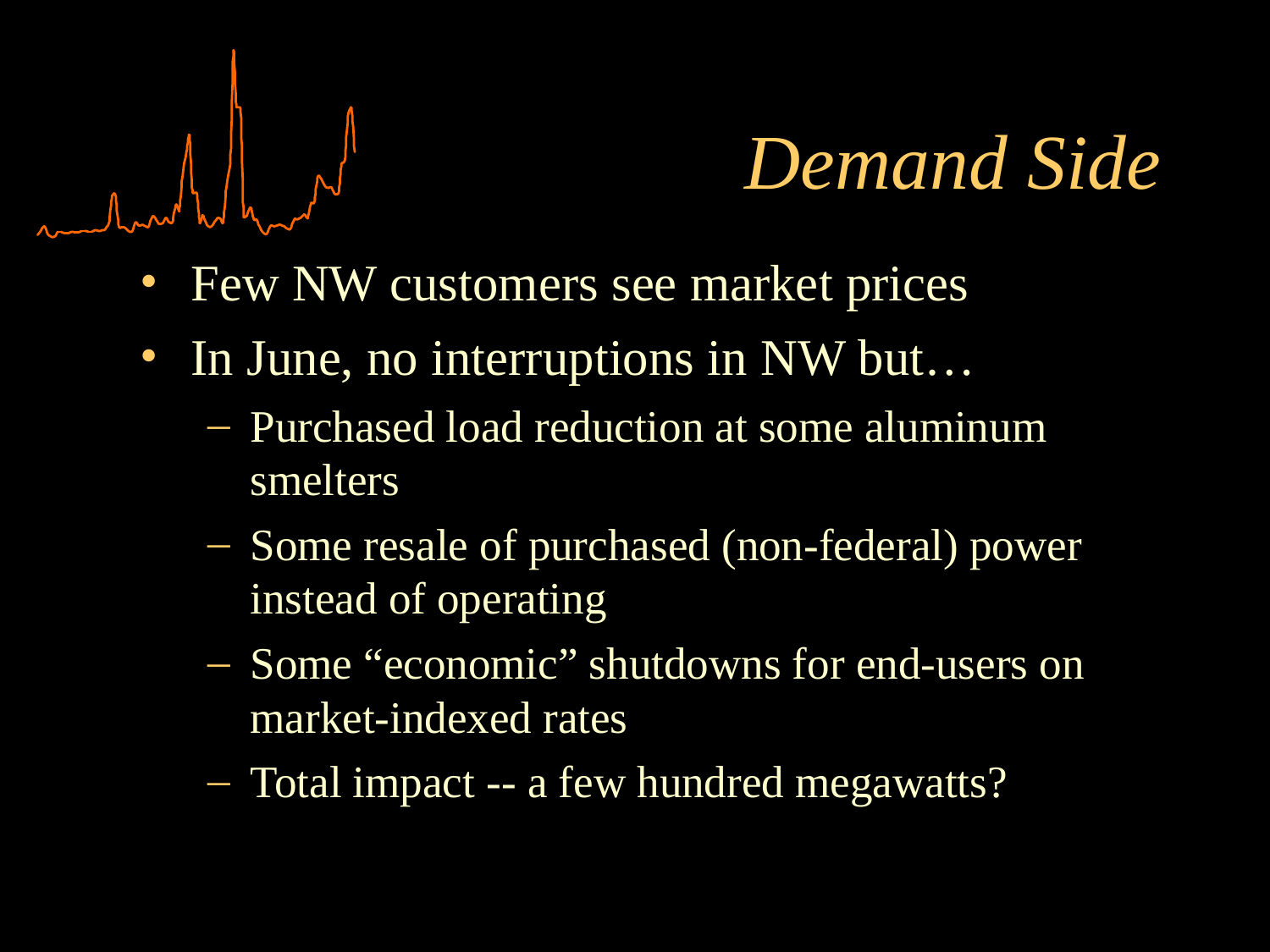

# Demand Side
Few NW customers see market prices
In June, no interruptions in NW but…
Purchased load reduction at some aluminum smelters
Some resale of purchased (non-federal) power instead of operating
Some “economic” shutdowns for end-users on market-indexed rates
Total impact -- a few hundred megawatts?